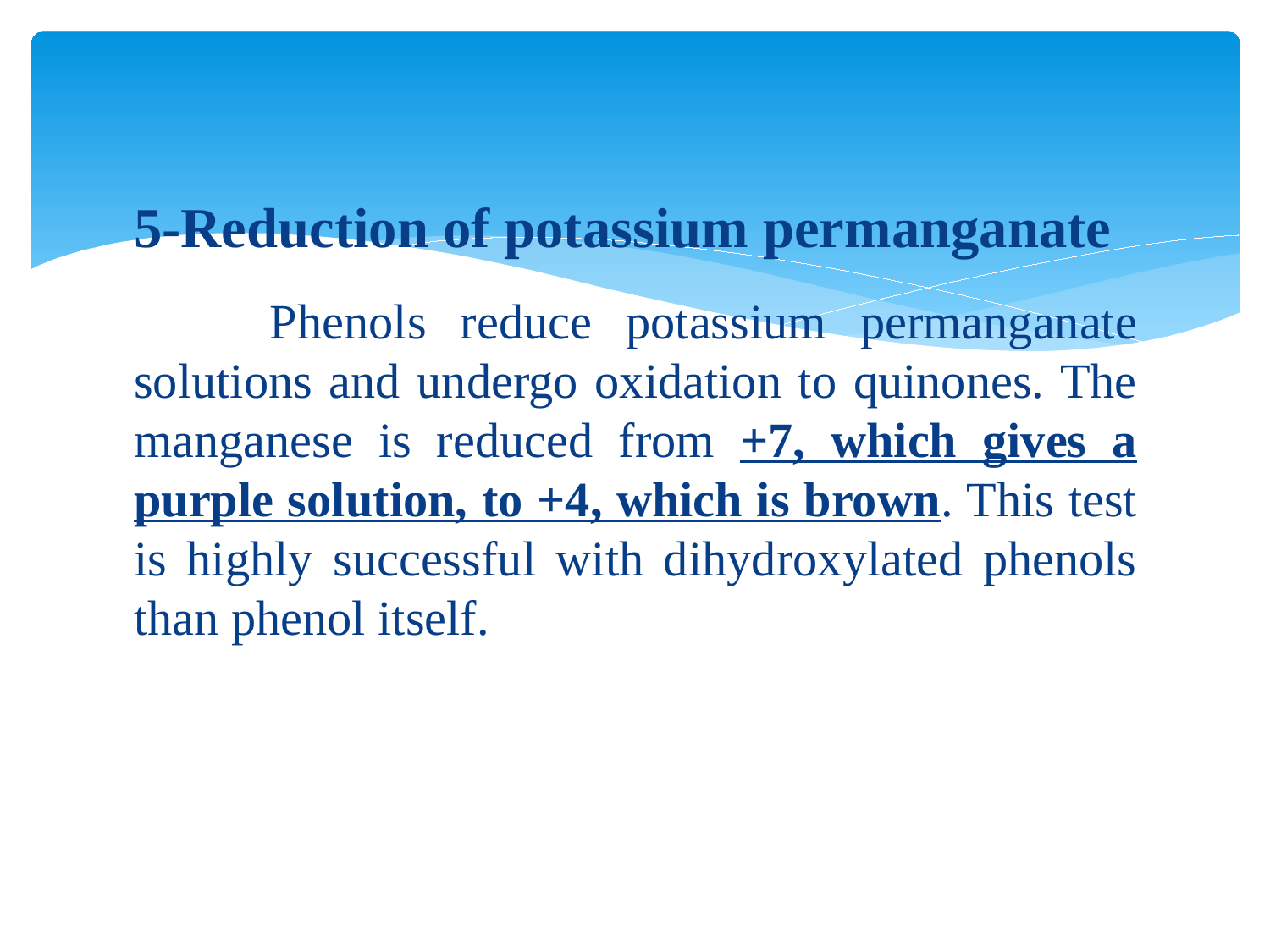

#

5-Reduction of potassium permanganate
    Phenols reduce potassium permanganate solutions and undergo oxidation to quinones. The manganese is reduced from +7, which gives a purple solution, to +4, which is brown. This test is highly successful with dihydroxylated phenols than phenol itself.